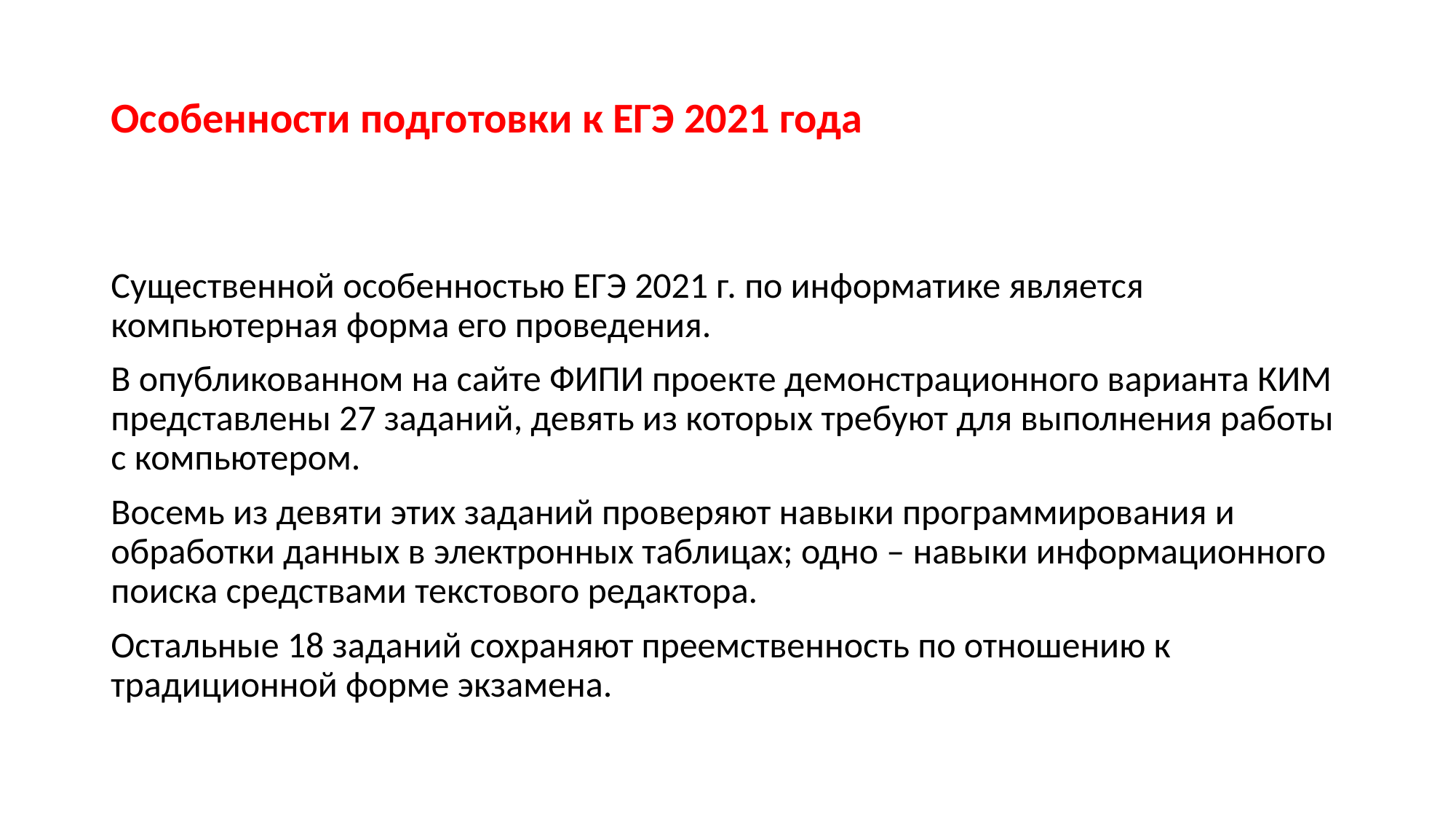

#
Особенности подготовки к ЕГЭ 2021 года

Существенной особенностью ЕГЭ 2021 г. по информатике является компьютерная форма его проведения.
В опубликованном на сайте ФИПИ проекте демонстрационного варианта КИМ представлены 27 заданий, девять из которых требуют для выполнения работы с компьютером.
Восемь из девяти этих заданий проверяют навыки программирования и обработки данных в электронных таблицах; одно – навыки информационного поиска средствами текстового редактора.
Остальные 18 заданий сохраняют преемственность по отношению к традиционной форме экзамена.